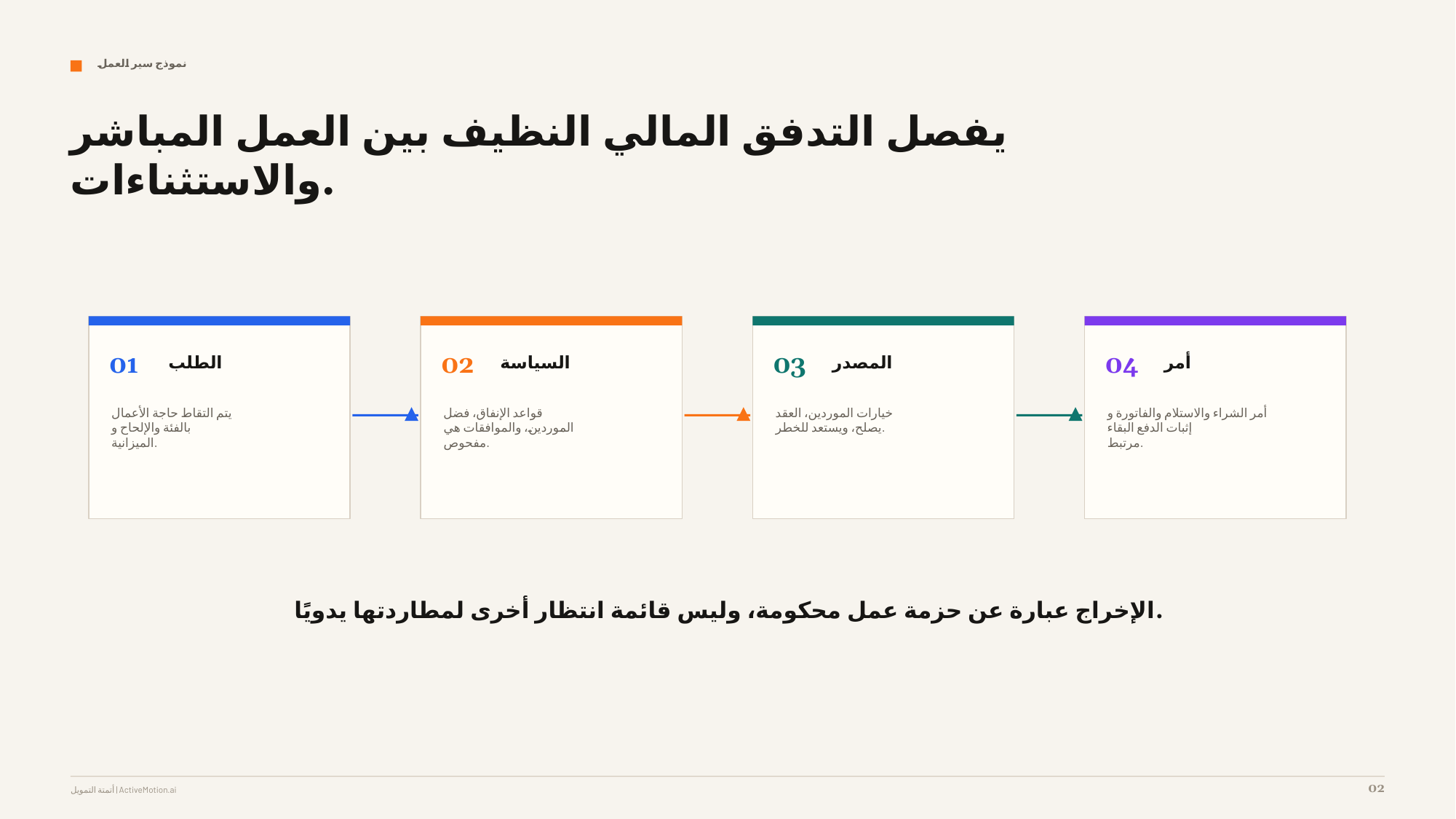

نموذج سير العمل

يفصل التدفق المالي النظيف بين العمل المباشر والاستثناءات.

01
02
03
04
الطلب
السياسة
المصدر
أمر
يتم التقاط حاجة الأعمال
بالفئة والإلحاح و
الميزانية.
قواعد الإنفاق، فضل
الموردين، والموافقات هي
مفحوص.
خيارات الموردين، العقد
يصلح، ويستعد للخطر.
أمر الشراء والاستلام والفاتورة و
إثبات الدفع البقاء
مرتبط.

الإخراج عبارة عن حزمة عمل محكومة، وليس قائمة انتظار أخرى لمطاردتها يدويًا.

02
أتمتة التمويل | ActiveMotion.ai